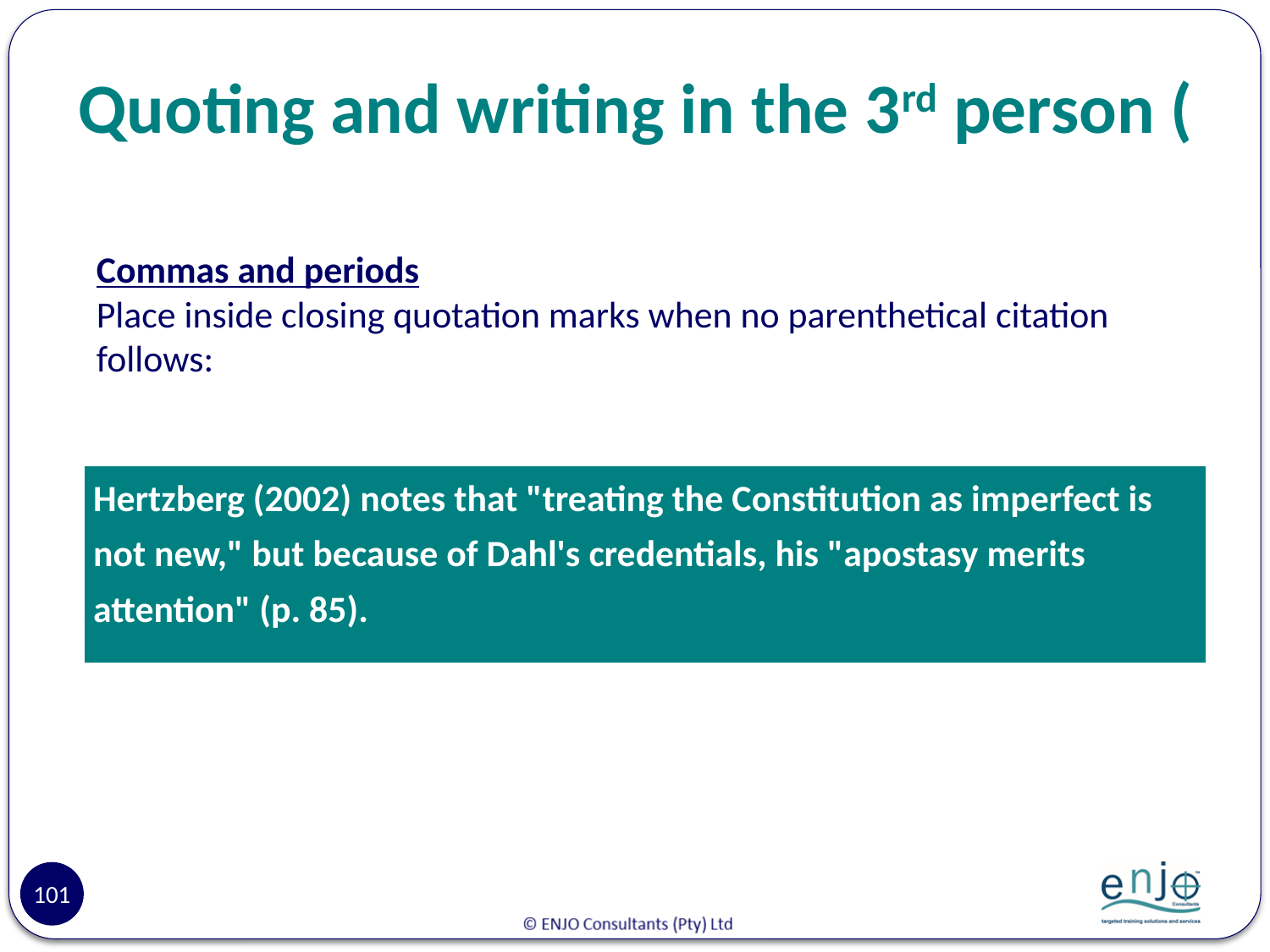

# Quoting and writing in the 3rd person (

Commas and periods
Place inside closing quotation marks when no parenthetical citation follows:

| Hertzberg (2002) notes that "treating the Constitution as imperfect is not new," but because of Dahl's credentials, his "apostasy merits attention" (p. 85). |
| --- |
101